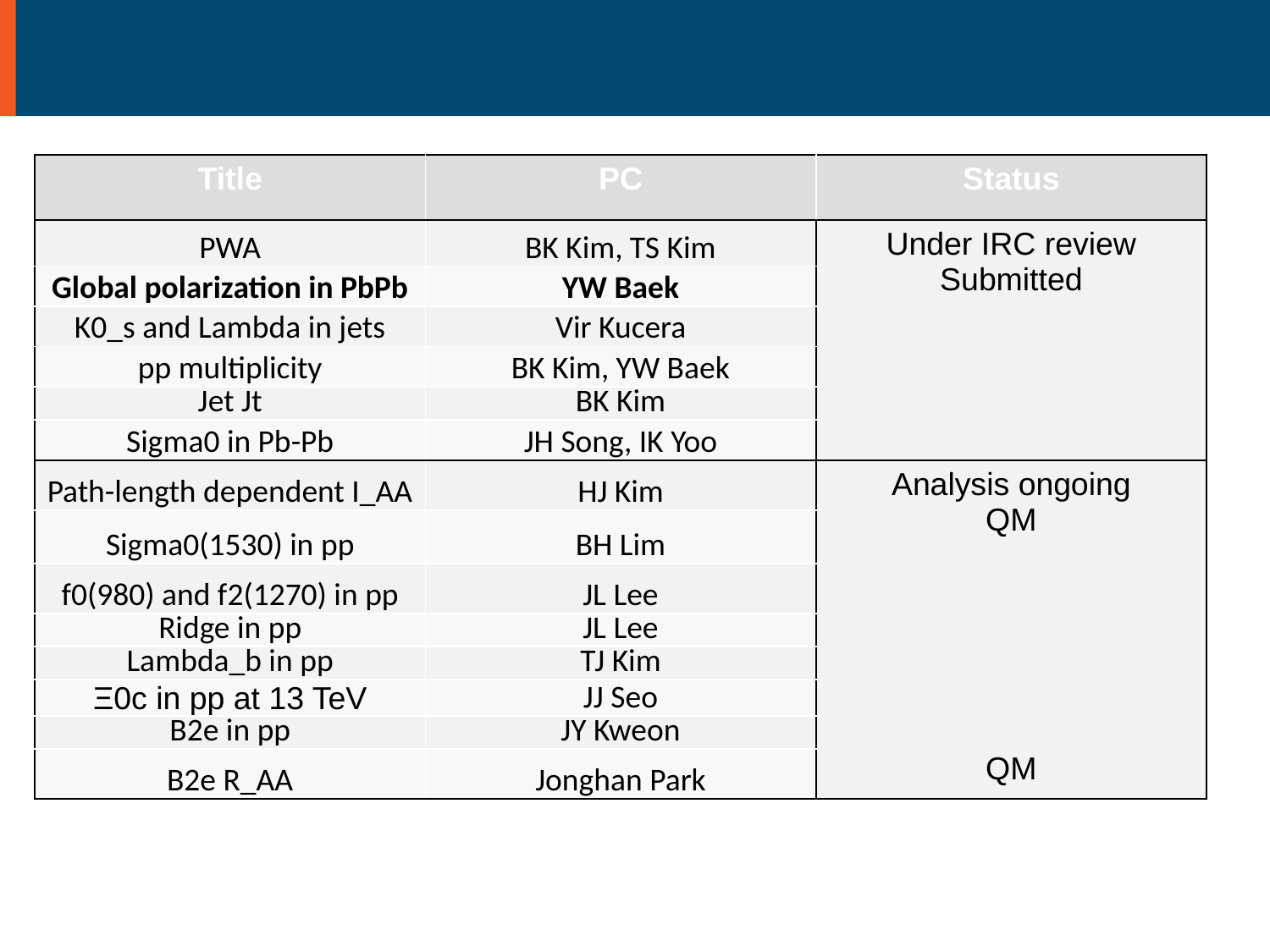

# Paper Expectation in 2020
| Title | PC | Status |
| --- | --- | --- |
| PWA | BK Kim, TS Kim | Under IRC review Submitted |
| Global polarization in PbPb | YW Baek |  |
| K0\_s and Lambda in jets | Vir Kucera |  |
| pp multiplicity | BK Kim, YW Baek |  |
| Jet Jt | BK Kim |  |
| Sigma0 in Pb-Pb | JH Song, IK Yoo |  |
| Path-length dependent I\_AA | HJ Kim | Analysis ongoing QM QM |
| Sigma0(1530) in pp | BH Lim |  |
| f0(980) and f2(1270) in pp | JL Lee |  |
| Ridge in pp | JL Lee |  |
| Lambda\_b in pp | TJ Kim |  |
| Ξ0c in pp at 13 TeV | JJ Seo |  |
| B2e in pp | JY Kweon |  |
| B2e R\_AA | Jonghan Park |  |